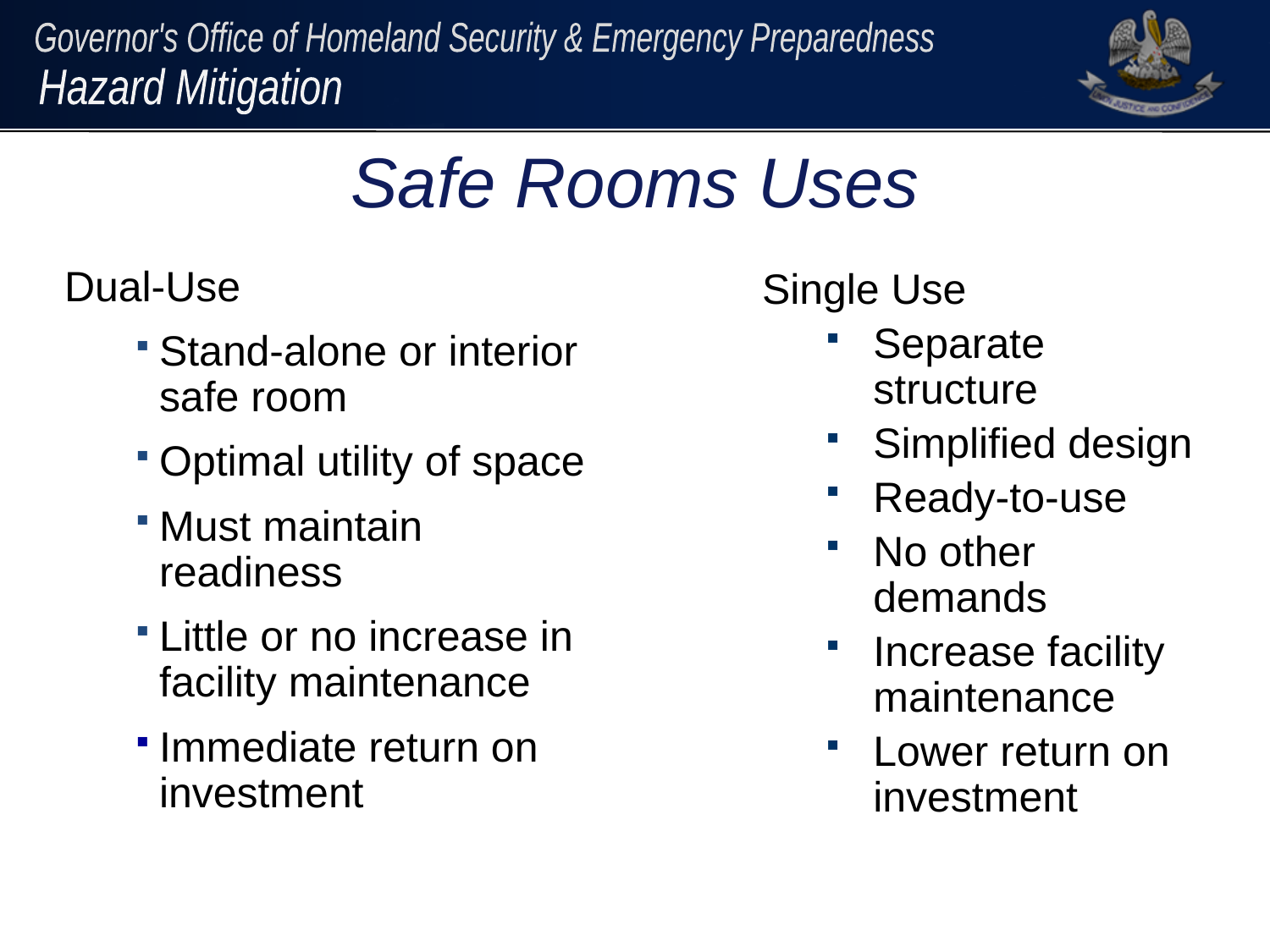

# Safe Rooms Uses
Dual-Use
Stand-alone or interior safe room
Optimal utility of space
Must maintain readiness
Little or no increase in facility maintenance
Immediate return on investment

Single Use
Separate structure
Simplified design
Ready-to-use
No other demands
Increase facility maintenance
Lower return on investment